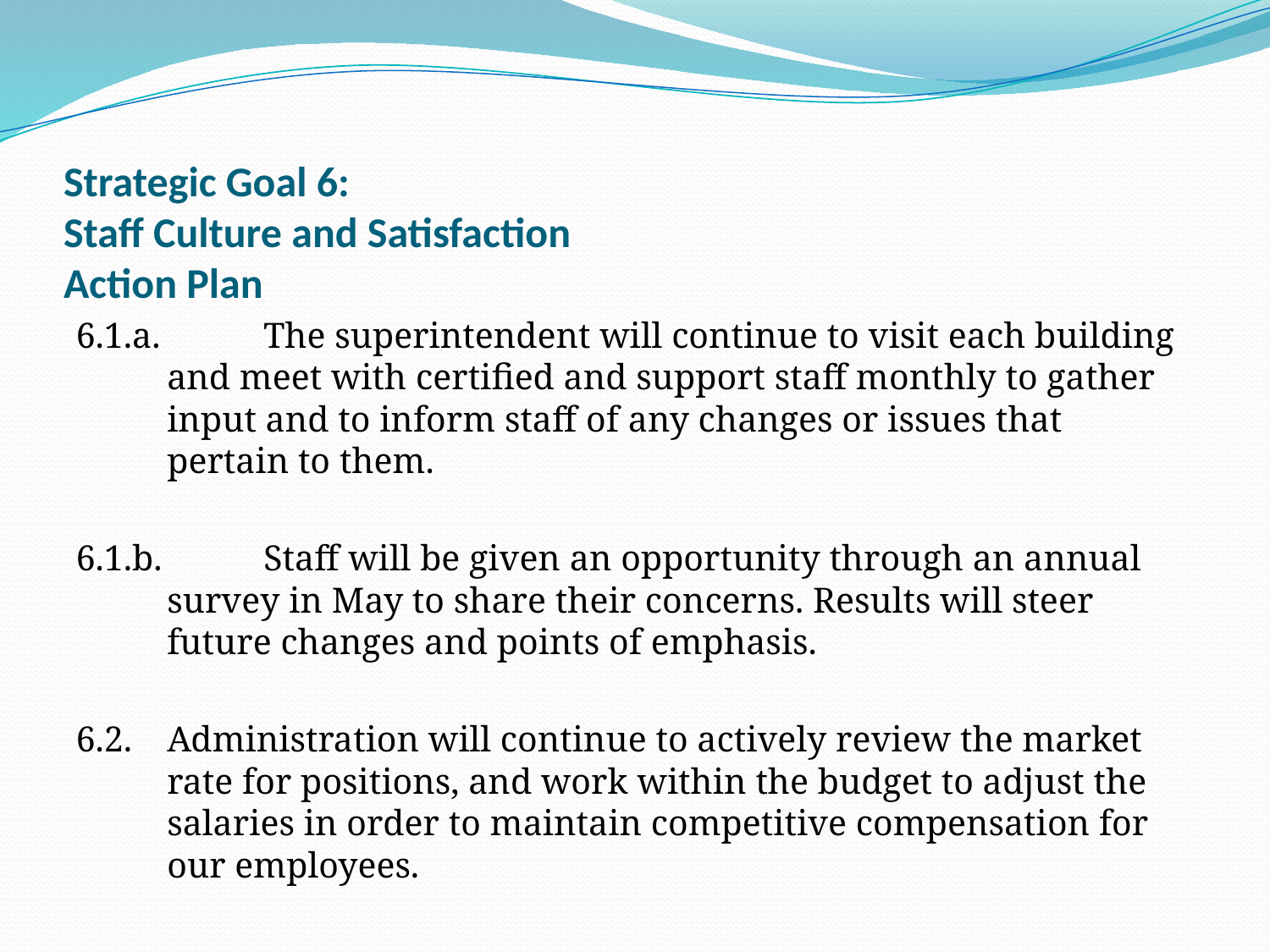

# Strategic Goal 6: Staff Culture and Satisfaction Action Plan
6.1.a. 	The superintendent will continue to visit each building and meet with certified and support staff monthly to gather input and to inform staff of any changes or issues that pertain to them.

6.1.b. 	Staff will be given an opportunity through an annual survey in May to share their concerns. Results will steer future changes and points of emphasis.

6.2. 	Administration will continue to actively review the market rate for positions, and work within the budget to adjust the salaries in order to maintain competitive compensation for our employees.